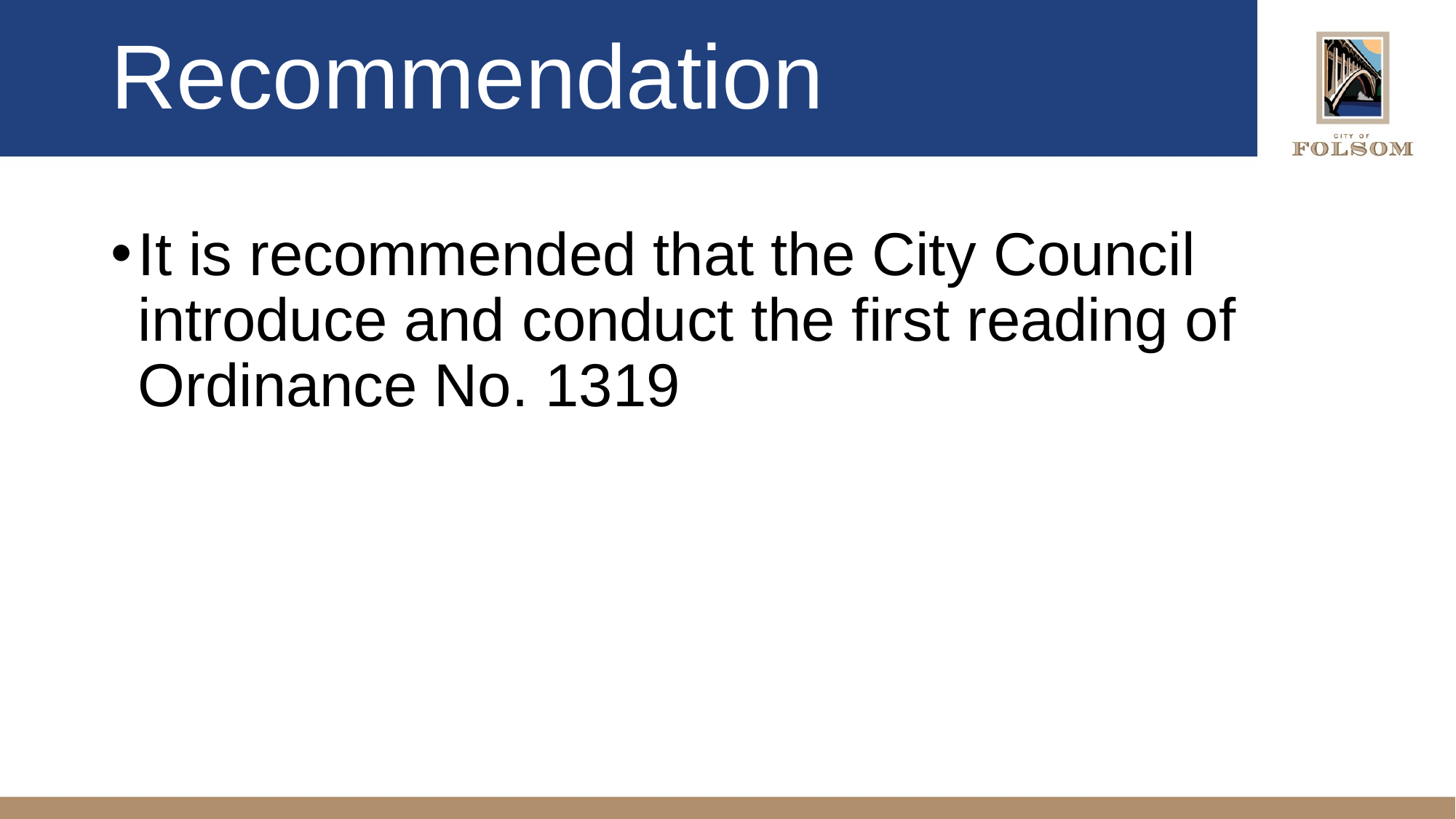

# Recommendation
It is recommended that the City Council introduce and conduct the first reading of Ordinance No. 1319